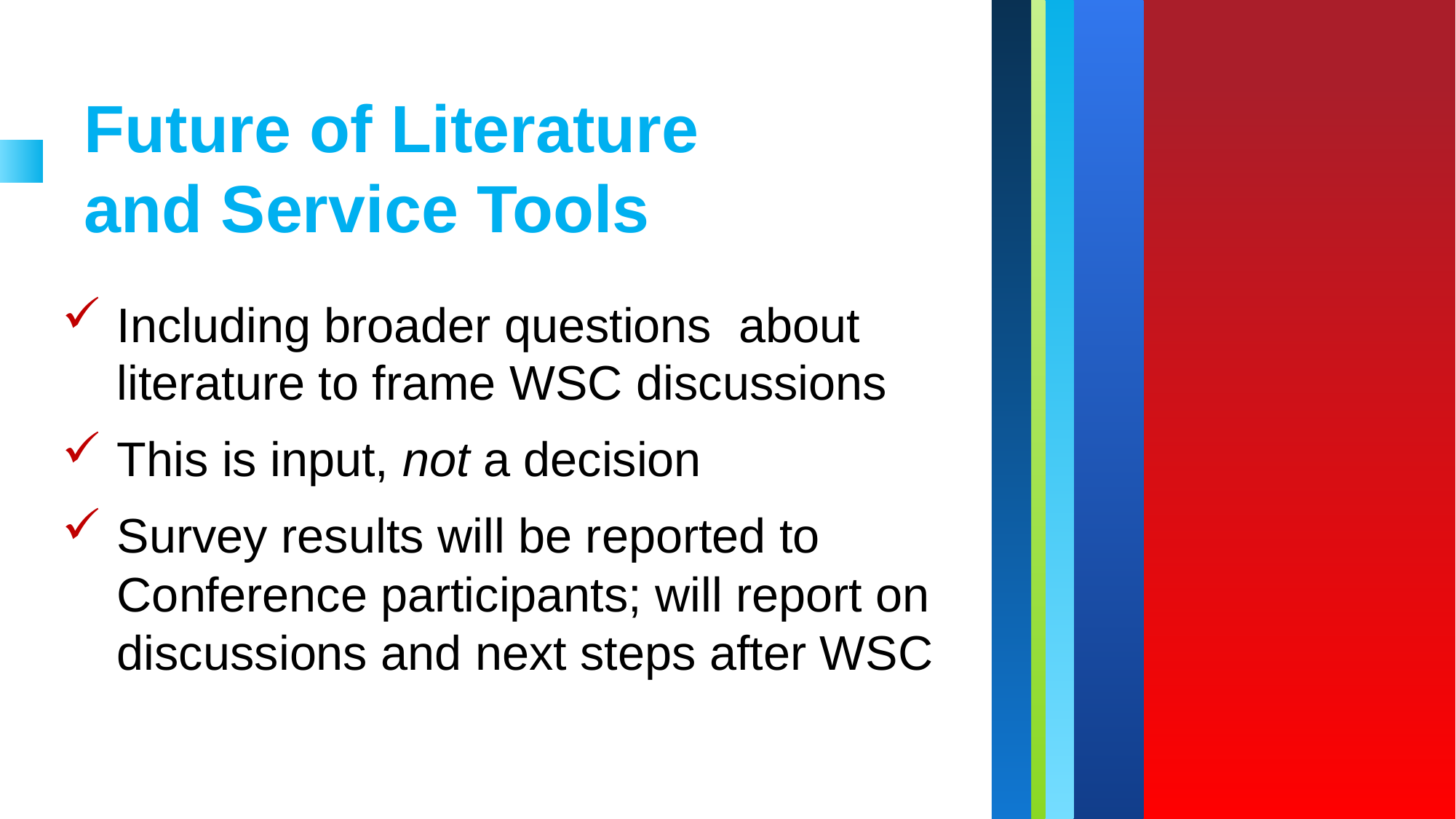

Future of Literature and Service Tools
Including broader questions  about literature to frame WSC discussions
This is input, not a decision
Survey results will be reported to Conference participants; will report on discussions and next steps after WSC